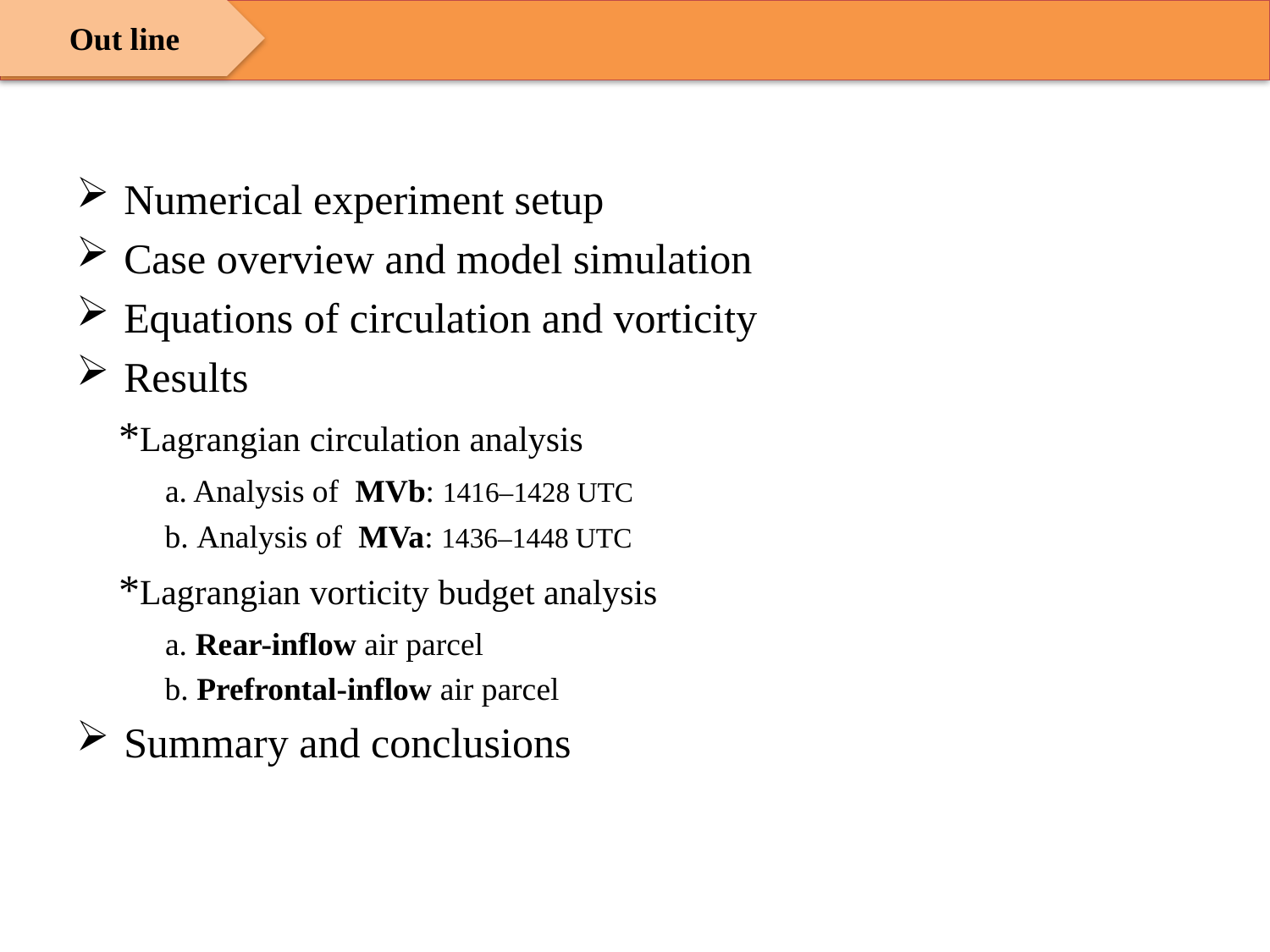

Out line
Numerical experiment setup
Case overview and model simulation
Equations of circulation and vorticity
Results
    *Lagrangian circulation analysis
          a. Analysis of  MVb: 1416–1428 UTC
           b. Analysis of  MVa: 1436–1448 UTC
    *Lagrangian vorticity budget analysis
          a. Rear-inflow air parcel
           b. Prefrontal-inflow air parcel
Summary and conclusions